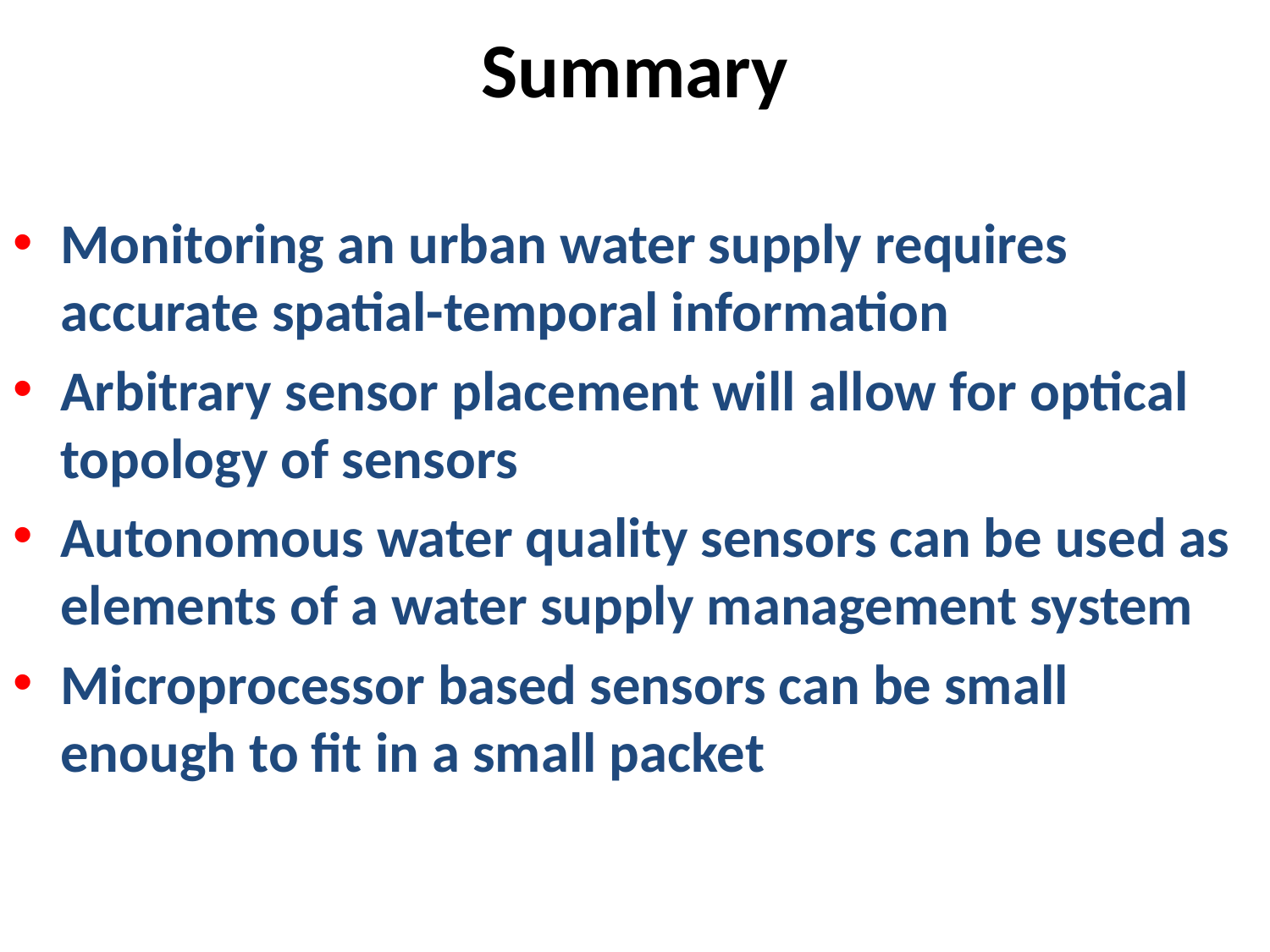

# Summary
Monitoring an urban water supply requires accurate spatial-temporal information
Arbitrary sensor placement will allow for optical topology of sensors
Autonomous water quality sensors can be used as elements of a water supply management system
Microprocessor based sensors can be small enough to fit in a small packet